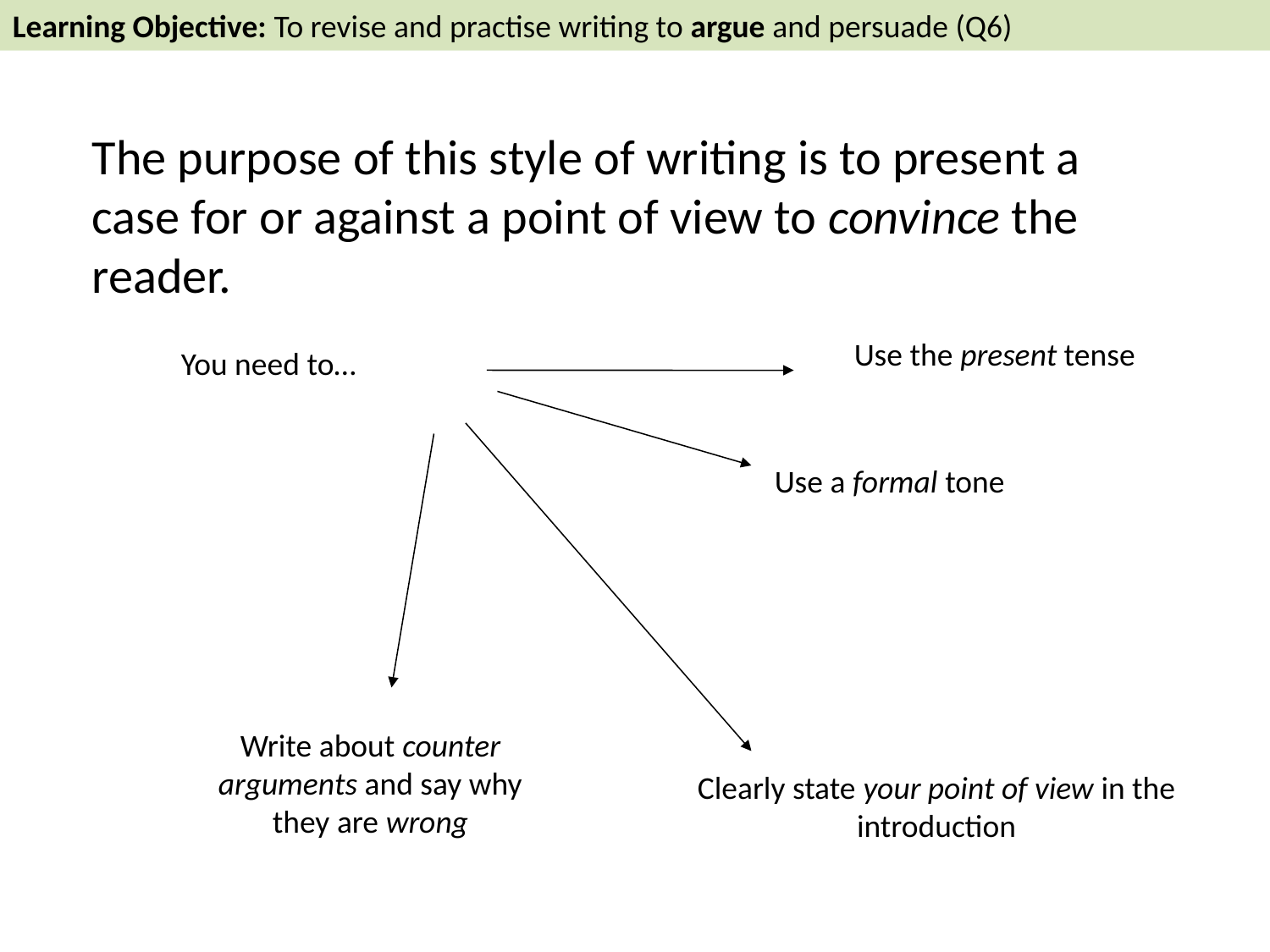

Learning Objective: To revise and practise writing to argue and persuade (Q6)
The purpose of this style of writing is to present a case for or against a point of view to convince the reader.
Use the present tense
You need to…

Use a formal tone
Write about counter arguments and say why they are wrong
Clearly state your point of view in the introduction